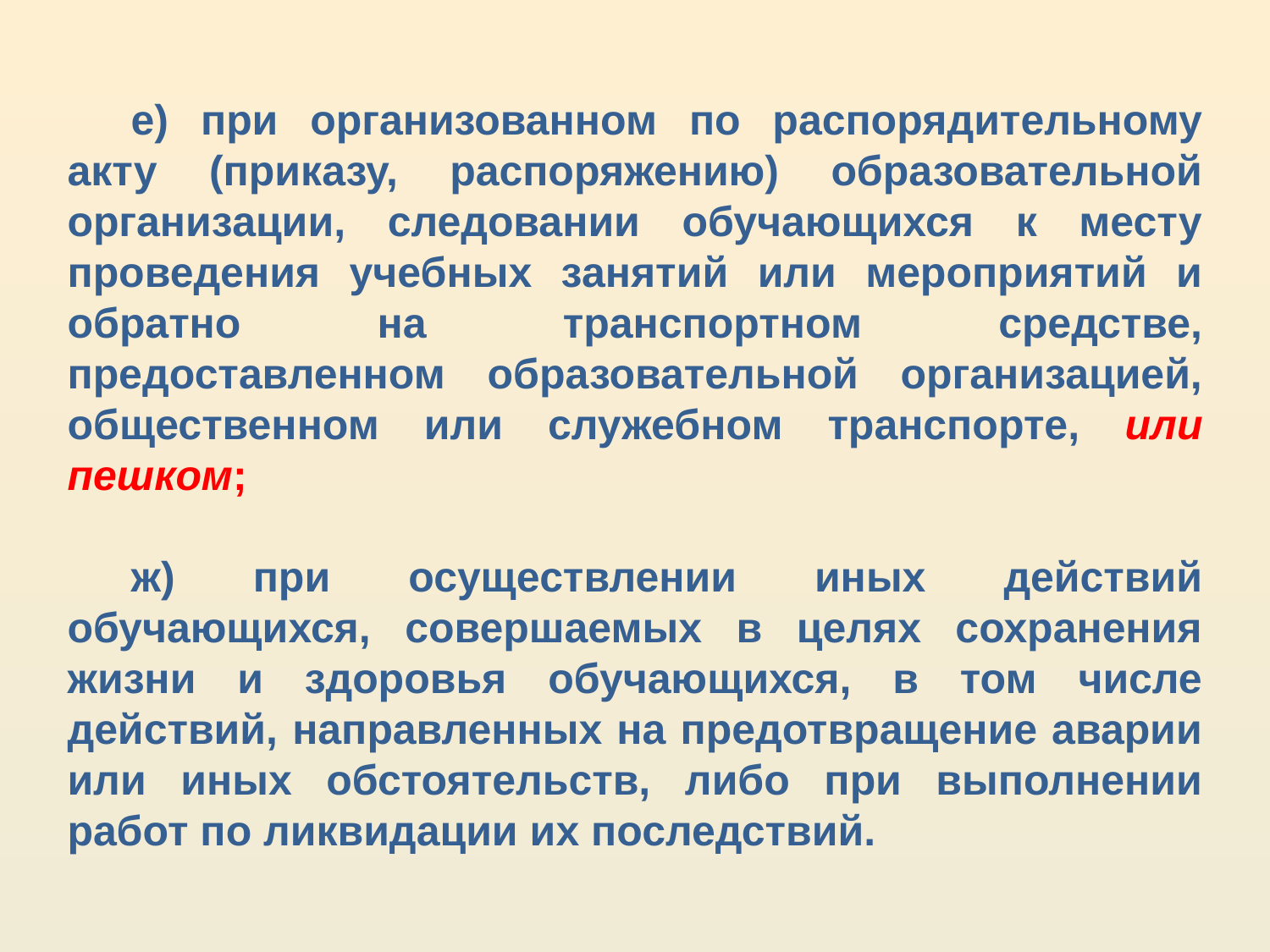

е) при организованном по распорядительному акту (приказу, распоряжению) образовательной организации, следовании обучающихся к месту проведения учебных занятий или мероприятий и обратно на транспортном средстве, предоставленном образовательной организацией, общественном или служебном транспорте, или пешком;

ж) при осуществлении иных действий обучающихся, совершаемых в целях сохранения жизни и здоровья обучающихся, в том числе действий, направленных на предотвращение аварии или иных обстоятельств, либо при выполнении работ по ликвидации их последствий.